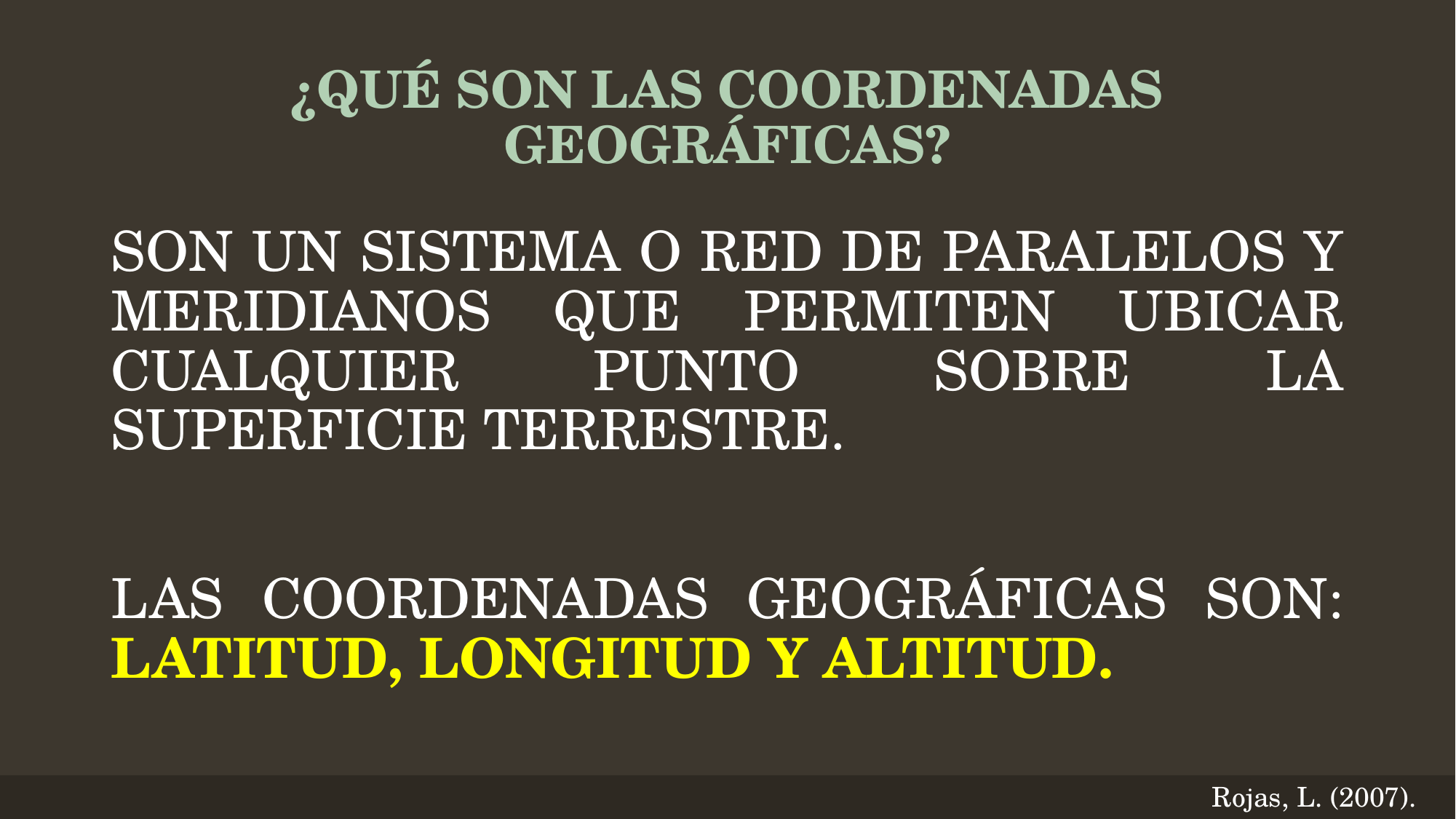

# ¿QUÉ SON LAS COORDENADAS GEOGRÁFICAS?
SON UN SISTEMA O RED DE PARALELOS Y MERIDIANOS QUE PERMITEN UBICAR CUALQUIER PUNTO SOBRE LA SUPERFICIE TERRESTRE.

LAS COORDENADAS GEOGRÁFICAS SON: LATITUD, LONGITUD Y ALTITUD.

Rojas, L. (2007).